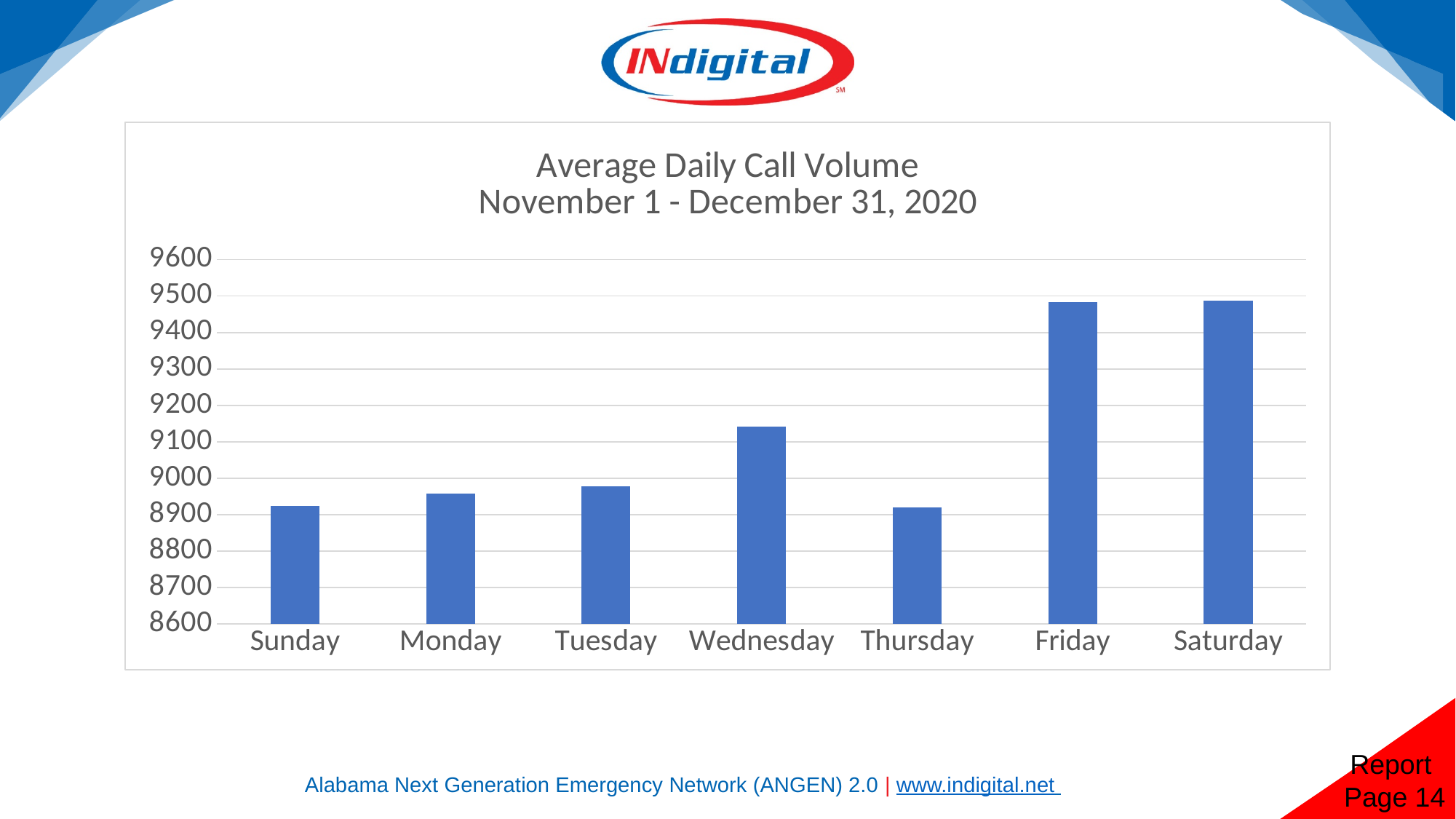

### Chart: Average Daily Call Volume
November 1 - December 31, 2020

| Category |  |
|---|---|
| Sunday | 8923.0 |
| Monday | 8958.666666666666 |
| Tuesday | 8978.555555555555 |
| Wednesday | 9142.333333333334 |
| Thursday | 8919.0 |
| Friday | 9484.5 |
| Saturday | 9486.625 |
Report
Page 14